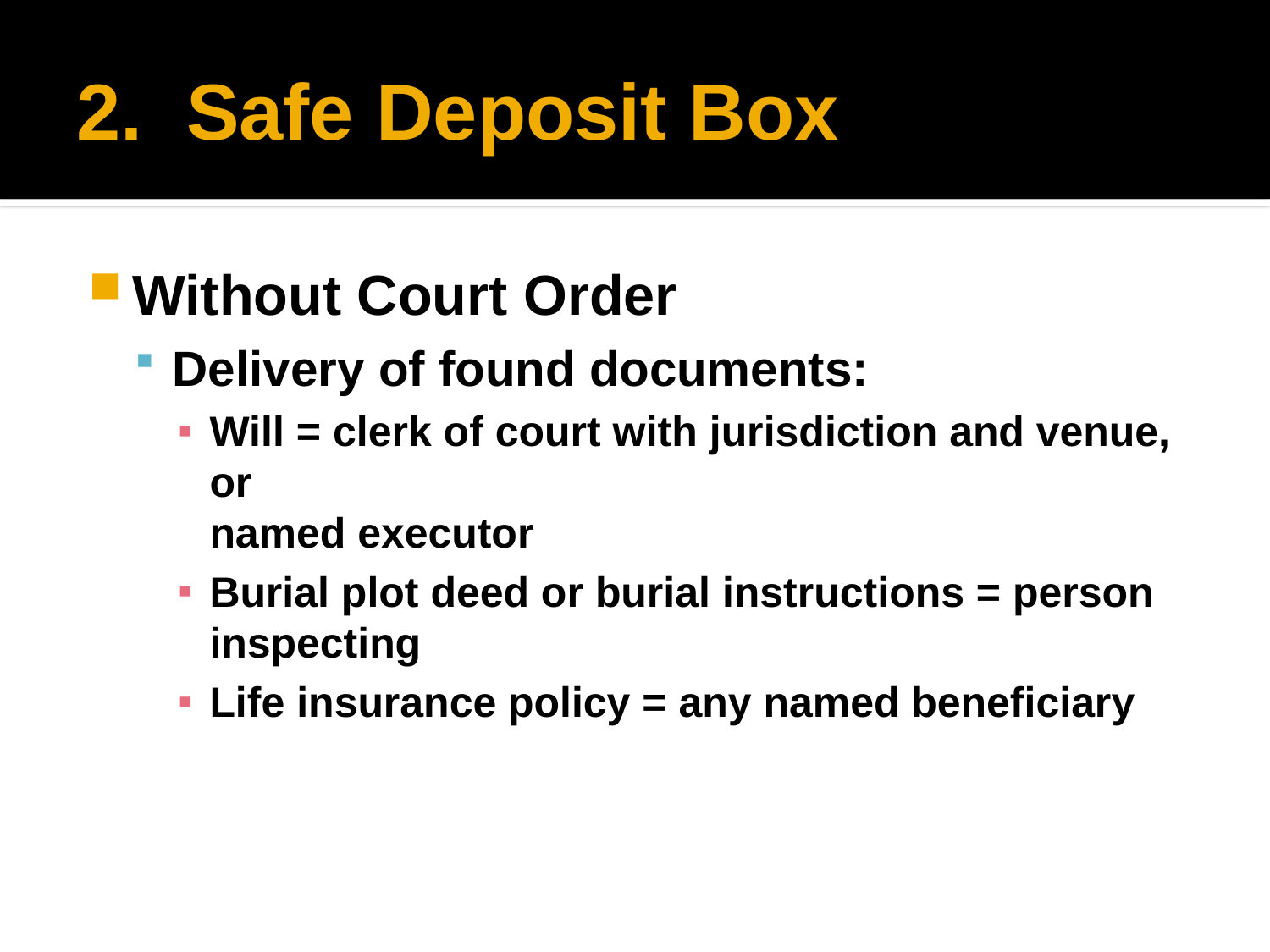

# 2.  Safe Deposit Box
Without Court Order
Delivery of found documents:
Will = clerk of court with jurisdiction and venue, or
named executor
Burial plot deed or burial instructions = person inspecting
Life insurance policy = any named beneficiary